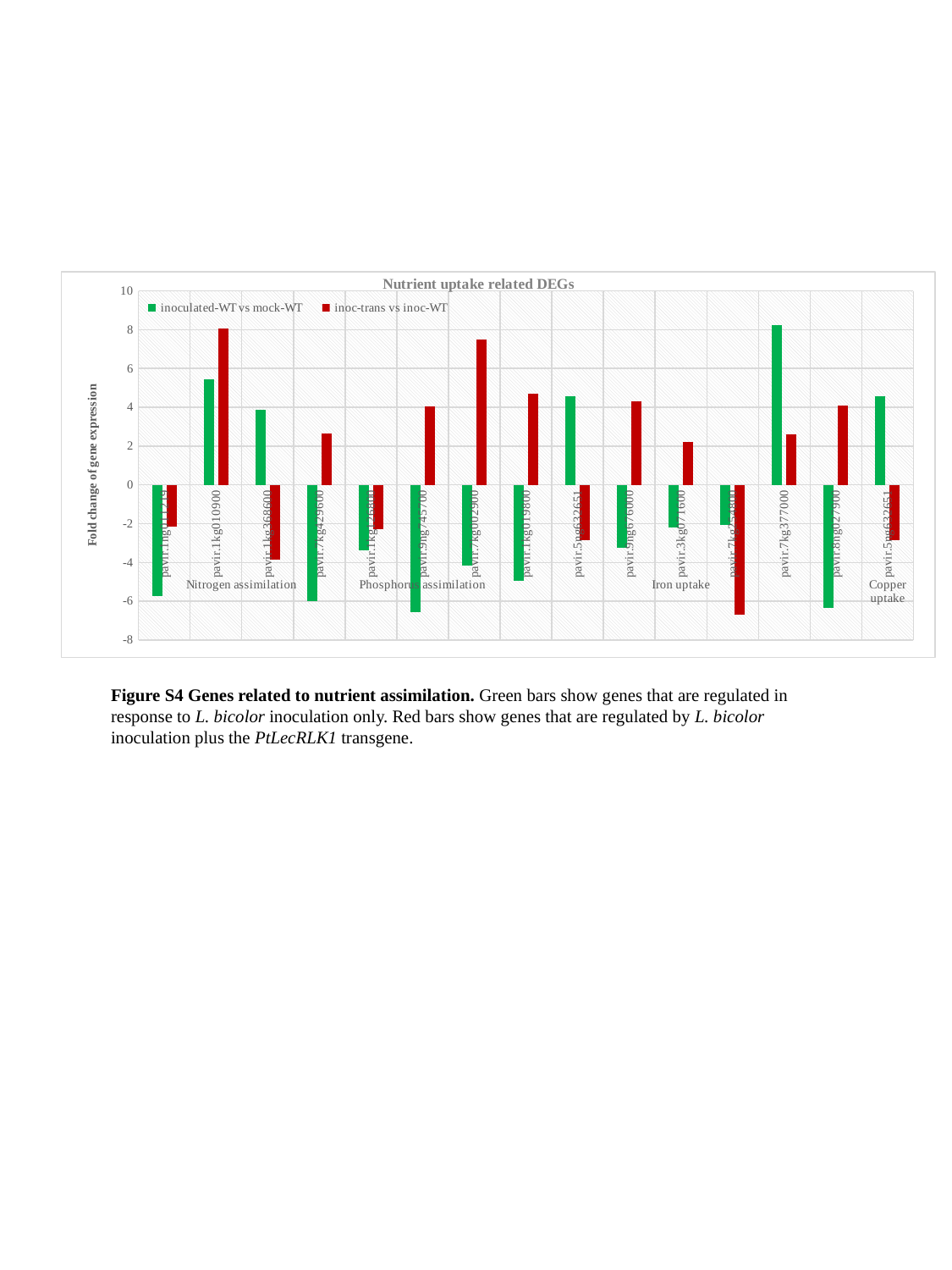

### Chart: Nutrient uptake related DEGs

| Category | inoculated-WT vs mock-WT | inoc-trans vs inoc-WT |
|---|---|---|
| pavir.1ng011219 | -5.7414694 | -2.157983 |
| pavir.1kg010900 | 5.442996 | 8.058297 |
| pavir.1kg368600 | 3.8631501 | -3.8560557 |
| pavir.7kg429600 | -5.978779 | 2.6650252 |
| pavir.1kg126800 | -3.3584068 | -2.2936766 |
| pavir.9ng745700 | -6.561952 | 4.057089 |
| pavir.7kg002900 | -4.1508217 | 7.5143194 |
| pavir.1kg019800 | -4.9280224 | 4.683202 |
| pavir.5ng632651 | 4.5887513 | -2.840284 |
| pavir.9ng676000 | -3.2253766 | 4.298209 |
| pavir.3kg071600 | -2.2100575 | 2.2146738 |
| pavir.7kg254800 | -2.0756223 | -6.691565 |
| pavir.7kg377000 | 8.241496 | 2.606459 |
| pavir.8ng027900 | -6.365268 | 4.10883 |
| pavir.5ng632651 | 4.5887513 | -2.840284 |
Figure S4 Genes related to nutrient assimilation. Green bars show genes that are regulated in response to L. bicolor inoculation only. Red bars show genes that are regulated by L. bicolor inoculation plus the PtLecRLK1 transgene.